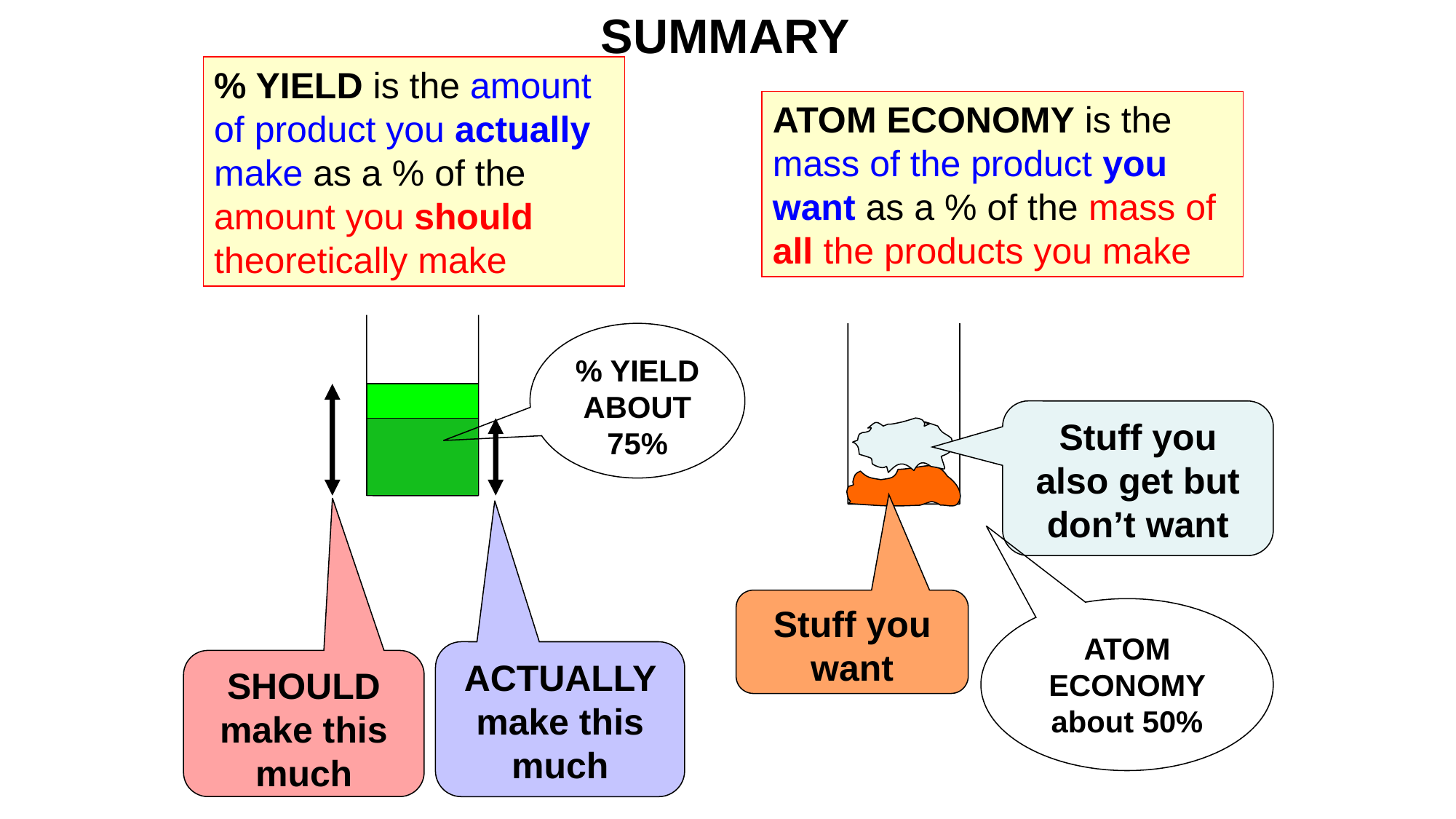

SUMMARY
% YIELD is the amount of product you actually make as a % of the amount you should theoretically make
ATOM ECONOMY is the mass of the product you want as a % of the mass of all the products you make

% YIELD ABOUT 75%

Stuff you also get but don’t want

Stuff you want
ATOM ECONOMY about 50%
ACTUALLY make this much
SHOULD make this much